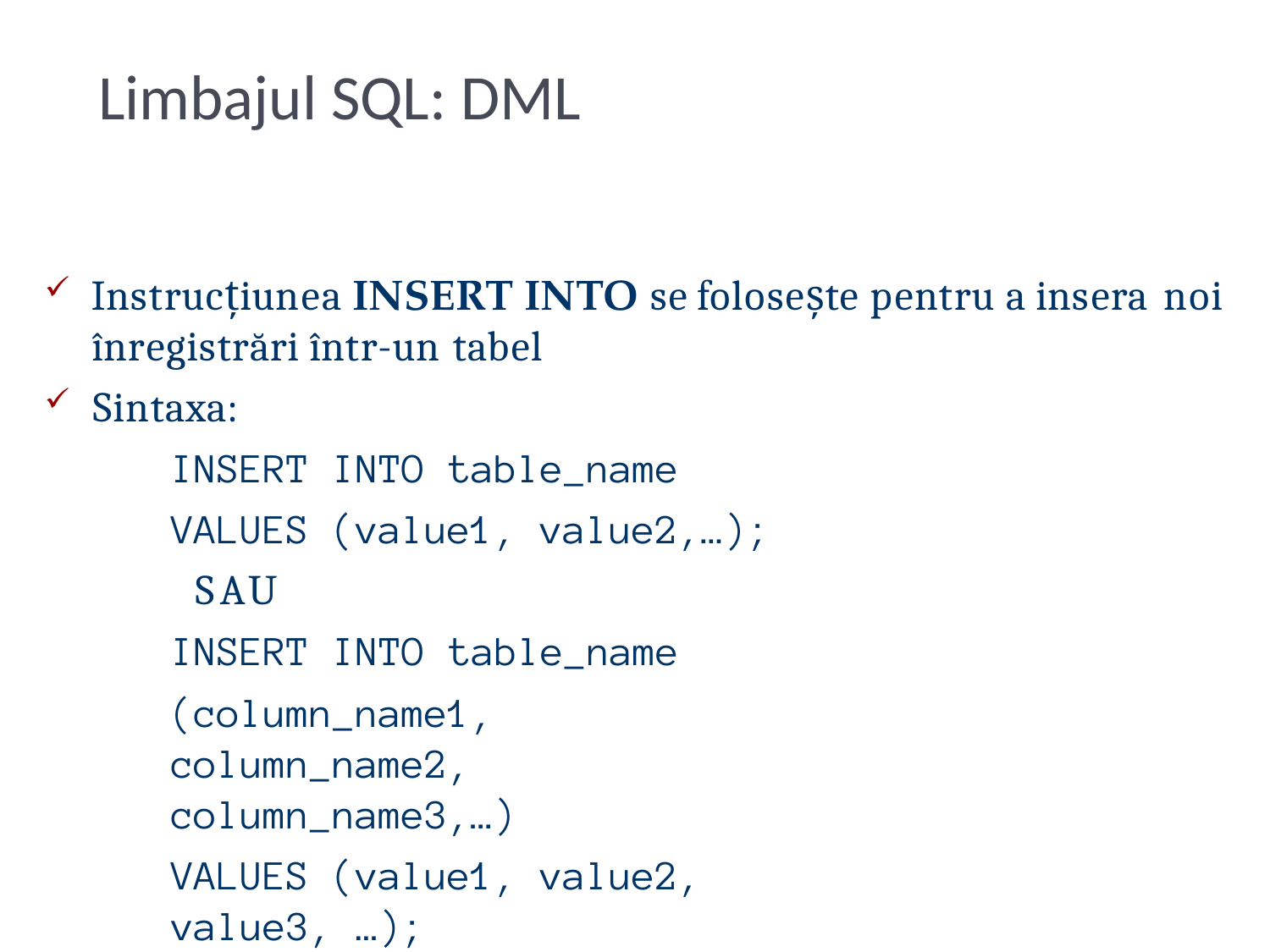

# Limbajul SQL: DML
Instrucțiunea INSERT INTO se folosește pentru a insera noi
înregistrări într-un tabel
Sintaxa:
INSERT INTO table_name  VALUES (value1, value2,…);  SAU
INSERT INTO table_name
(column_name1, column_name2, column_name3,…)
VALUES (value1, value2, value3, …);